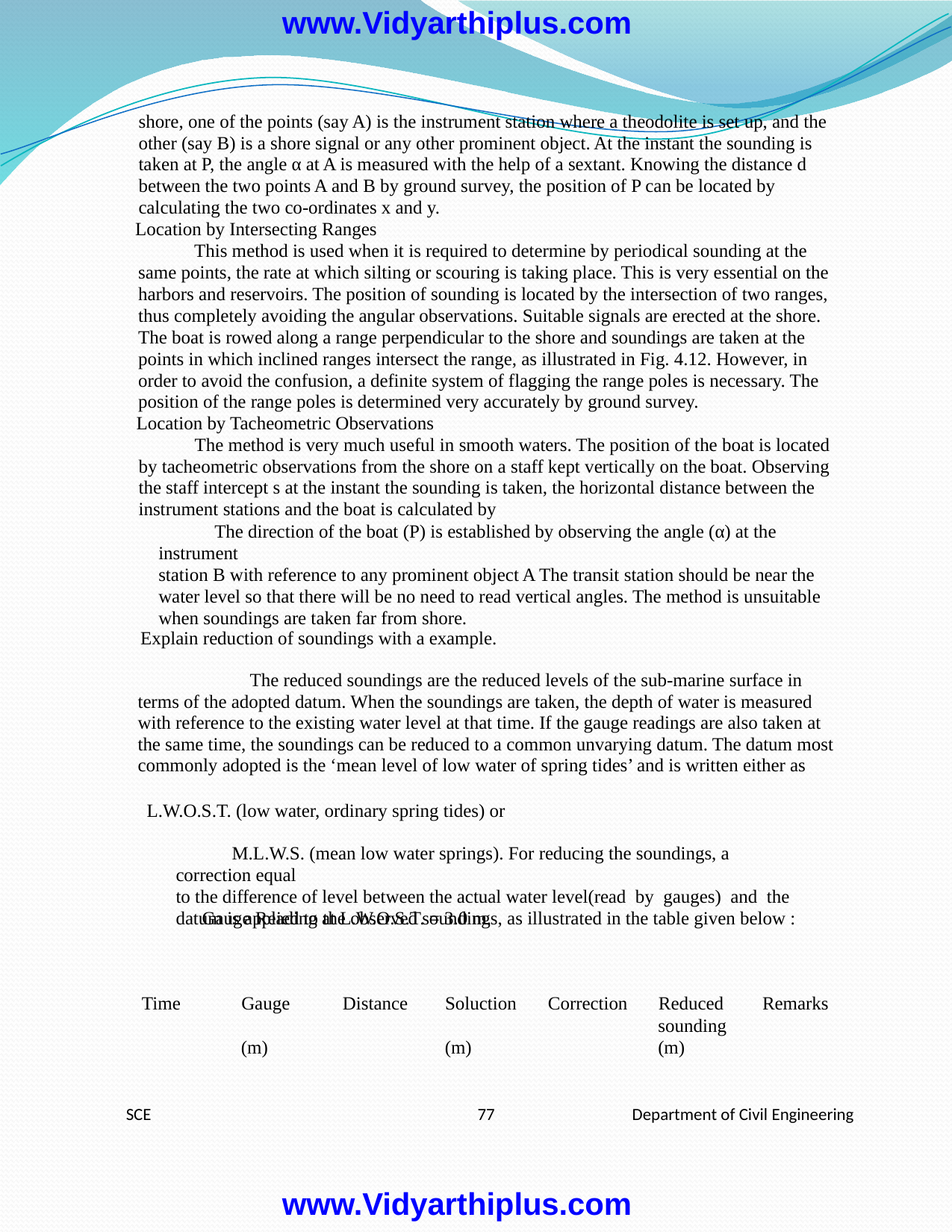

www.Vidyarthiplus.com

shore, one of the points (say A) is the instrument station where a theodolite is set up, and the
other (say B) is a shore signal or any other prominent object. At the instant the sounding is
taken at P, the angle α at A is measured with the help of a sextant. Knowing the distance d
between the two points A and B by ground survey, the position of P can be located by
calculating the two co-ordinates x and y.

Location by Intersecting Ranges

This method is used when it is required to determine by periodical sounding at the
same points, the rate at which silting or scouring is taking place. This is very essential on the
harbors and reservoirs. The position of sounding is located by the intersection of two ranges,
thus completely avoiding the angular observations. Suitable signals are erected at the shore.
The boat is rowed along a range perpendicular to the shore and soundings are taken at the
points in which inclined ranges intersect the range, as illustrated in Fig. 4.12. However, in
order to avoid the confusion, a definite system of flagging the range poles is necessary. The
position of the range poles is determined very accurately by ground survey.

Location by Tacheometric Observations

The method is very much useful in smooth waters. The position of the boat is located
by tacheometric observations from the shore on a staff kept vertically on the boat. Observing
the staff intercept s at the instant the sounding is taken, the horizontal distance between the
instrument stations and the boat is calculated by

The direction of the boat (P) is established by observing the angle (α) at the instrument
station B with reference to any prominent object A The transit station should be near the
water level so that there will be no need to read vertical angles. The method is unsuitable
when soundings are taken far from shore.

Explain reduction of soundings with a example.

The reduced soundings are the reduced levels of the sub-marine surface in
terms of the adopted datum. When the soundings are taken, the depth of water is measured
with reference to the existing water level at that time. If the gauge readings are also taken at
the same time, the soundings can be reduced to a common unvarying datum. The datum most
commonly adopted is the ‘mean level of low water of spring tides’ and is written either as

L.W.O.S.T. (low water, ordinary spring tides) or

M.L.W.S. (mean low water springs). For reducing the soundings, a correction equal
to the difference of level between the actual water level(read  by  gauges)  and  the
datum is applied to the observed soundings, as illustrated in the table given below :

Gauge Reading at L.W.O.S.T. = 3.0 m.

Time

Gauge

Distance

Soluction

Correction

Reduced

Remarks

sounding

(m)

(m)

(m)

SCE

77

Department of Civil Engineering

www.Vidyarthiplus.com